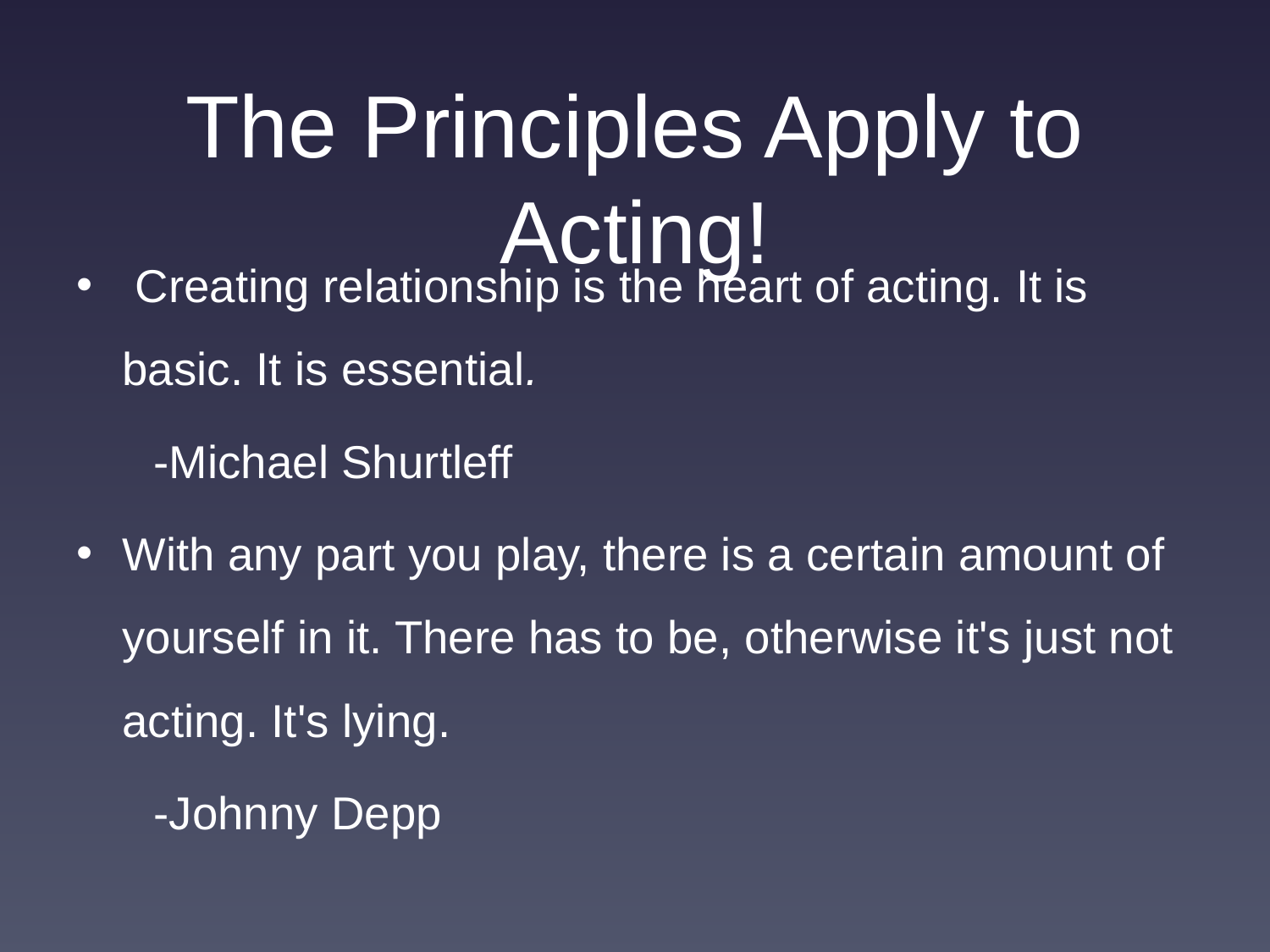

# The Principles Apply to Acting!
 Creating relationship is the heart of acting. It is basic. It is essential.
      -Michael Shurtleff
With any part you play, there is a certain amount of yourself in it. There has to be, otherwise it's just not acting. It's lying.
      -Johnny Depp